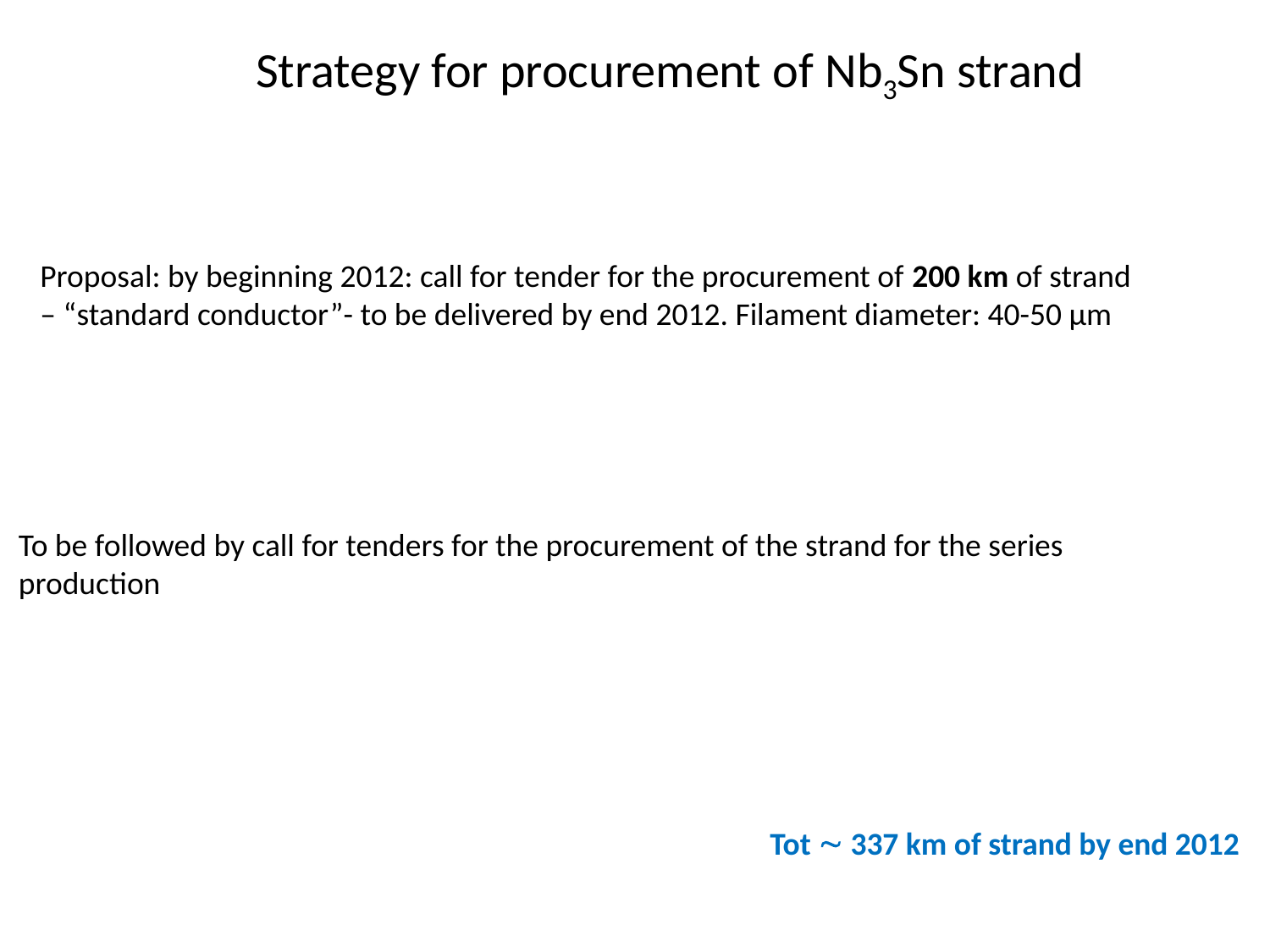

Strategy for procurement of Nb3Sn strand

Proposal: by beginning 2012: call for tender for the procurement of 200 km of strand
– “standard conductor”- to be delivered by end 2012. Filament diameter: 40-50 µm

To be followed by call for tenders for the procurement of the strand for the series
production

 Tot ∼ 337 km of strand by end 2012